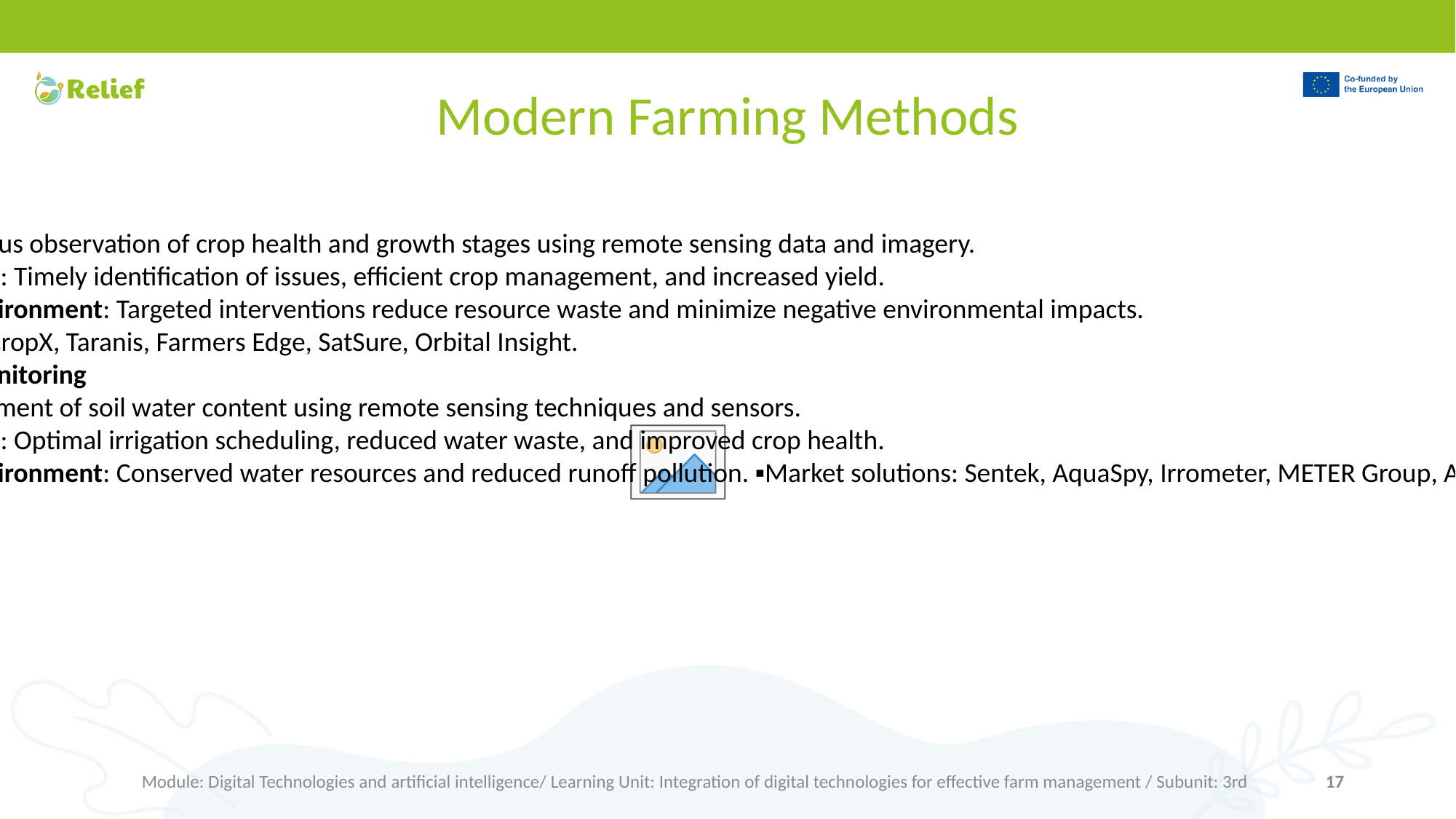

# Modern Farming Methods
1️. Crop Monitoring
What is it: Continuous observation of crop health and growth stages using remote sensing data and imagery.
Benefits for farmers: Timely identification of issues, efficient crop management, and increased yield.
Benefits for the environment: Targeted interventions reduce resource waste and minimize negative environmental impacts.
 Market solutions: CropX, Taranis, Farmers Edge, SatSure, Orbital Insight.
2. Soil Moisture Monitoring
What is it: Measurement of soil water content using remote sensing techniques and sensors.
Benefits for farmers: Optimal irrigation scheduling, reduced water waste, and improved crop health.
Benefits for the environment: Conserved water resources and reduced runoff pollution. ▪Market solutions: Sentek, AquaSpy, Irrometer, METER Group, Arable Labs.

Module: Digital Technologies and artificial intelligence/ Learning Unit: Integration of digital technologies for effective farm management / Subunit: 3rd
17